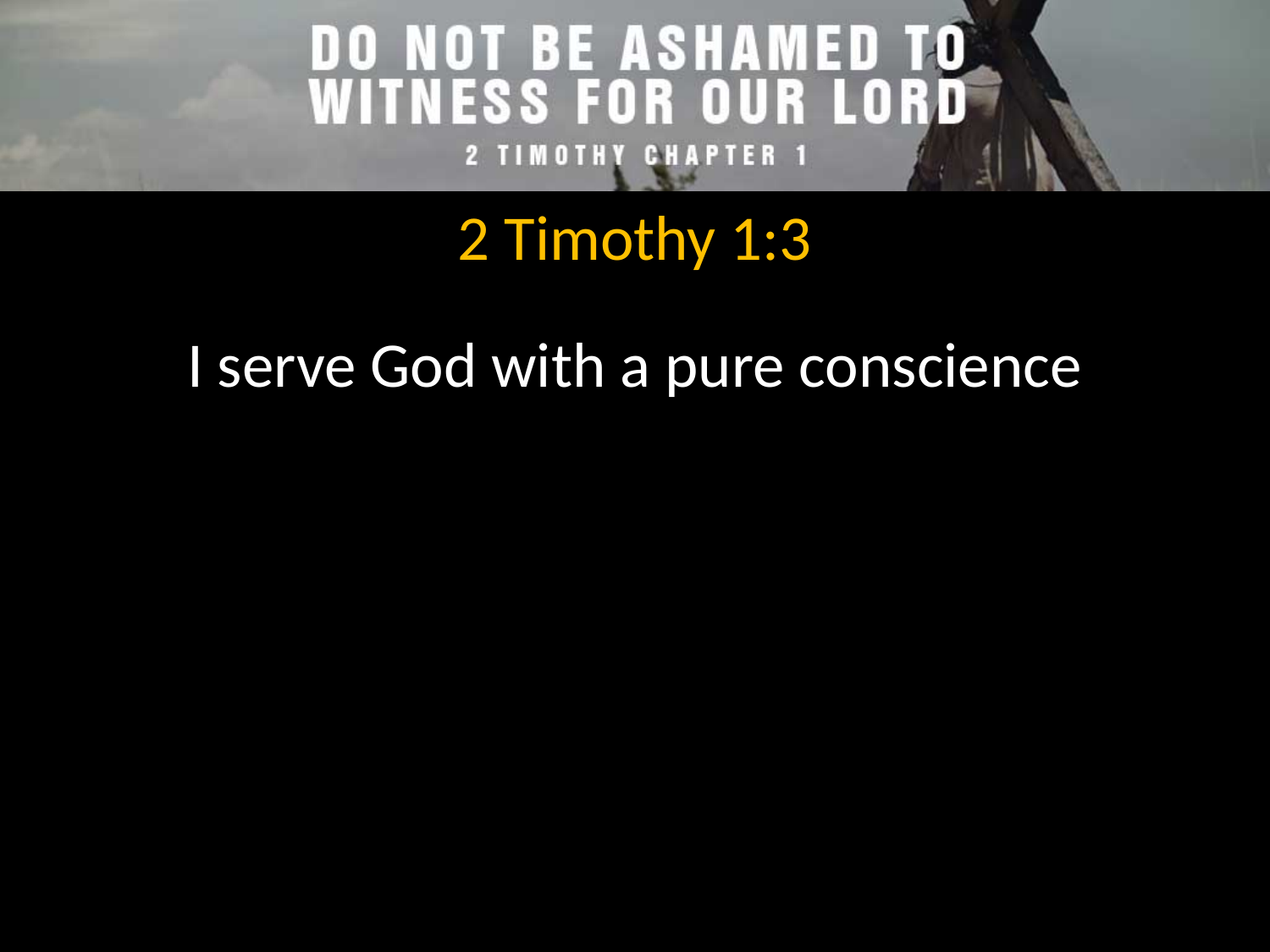

2 Timothy 1:3
I serve God with a pure conscience